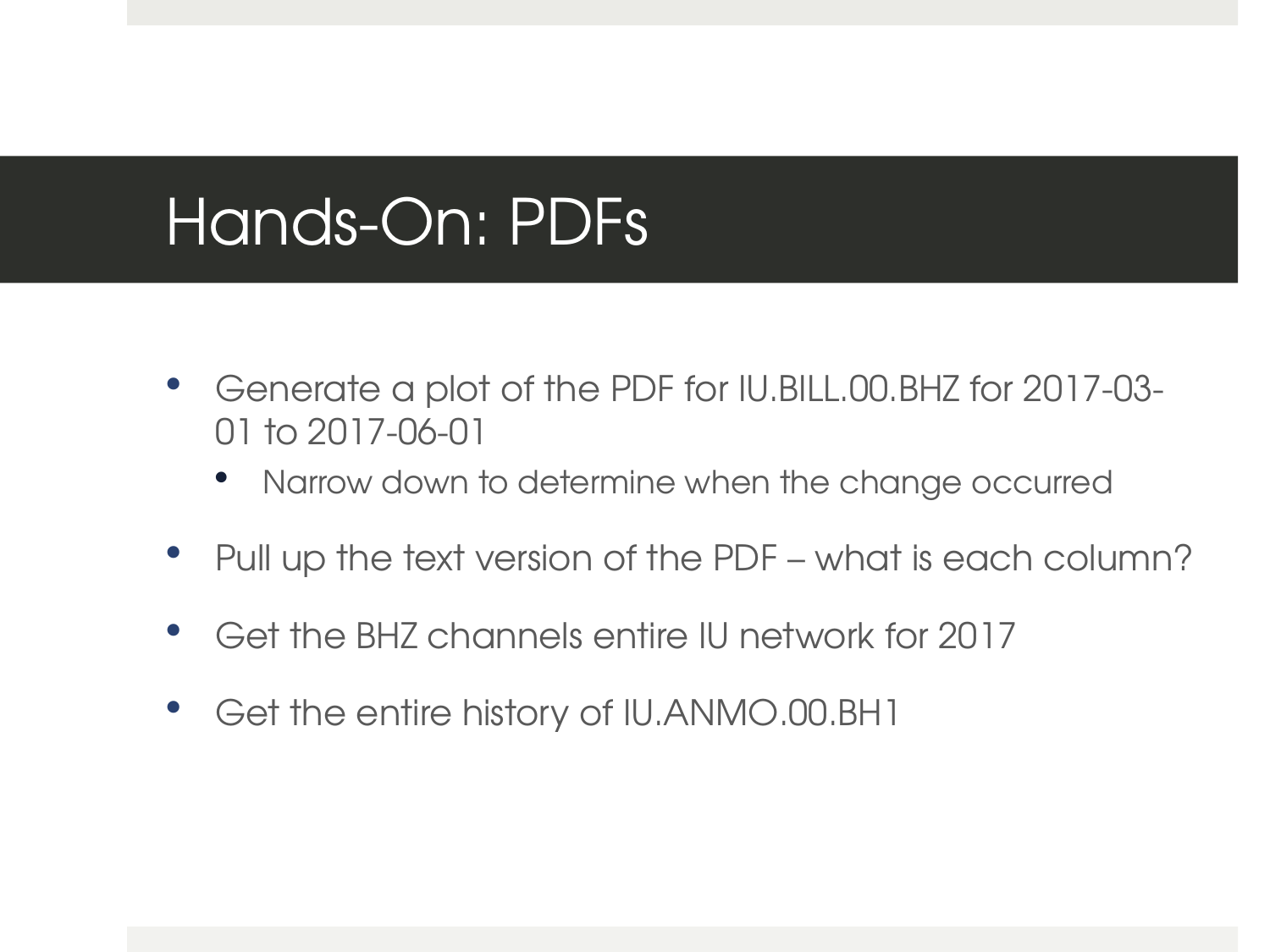

# Hands-On: PDFs
Generate a plot of the PDF for IU.BILL.00.BHZ for 2017-03-01 to 2017-06-01
Narrow down to determine when the change occurred
Pull up the text version of the PDF – what is each column?
Get the BHZ channels entire IU network for 2017
Get the entire history of IU.ANMO.00.BH1